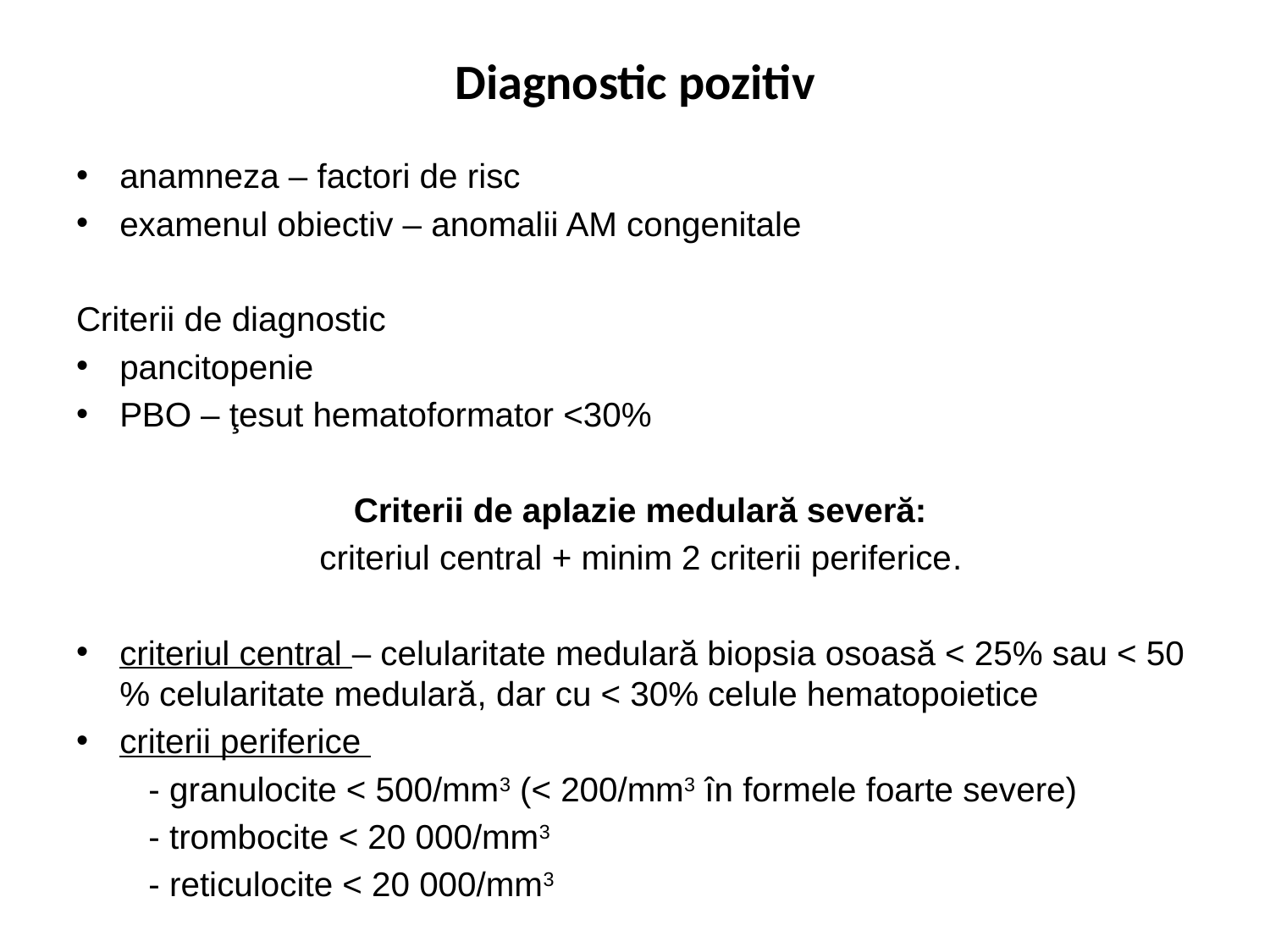

# Diagnostic pozitiv
anamneza – factori de risc
examenul obiectiv – anomalii AM congenitale

Criterii de diagnostic
pancitopenie
PBO – ţesut hematoformator <30%

Criterii de aplazie medulară severă:
criteriul central + minim 2 criterii periferice.

criteriul central – celularitate medulară biopsia osoasă < 25% sau < 50 % celularitate medulară, dar cu < 30% celule hematopoietice
criterii periferice
	- granulocite < 500/mm3 (< 200/mm3 în formele foarte severe)
	- trombocite < 20 000/mm3
	- reticulocite < 20 000/mm3